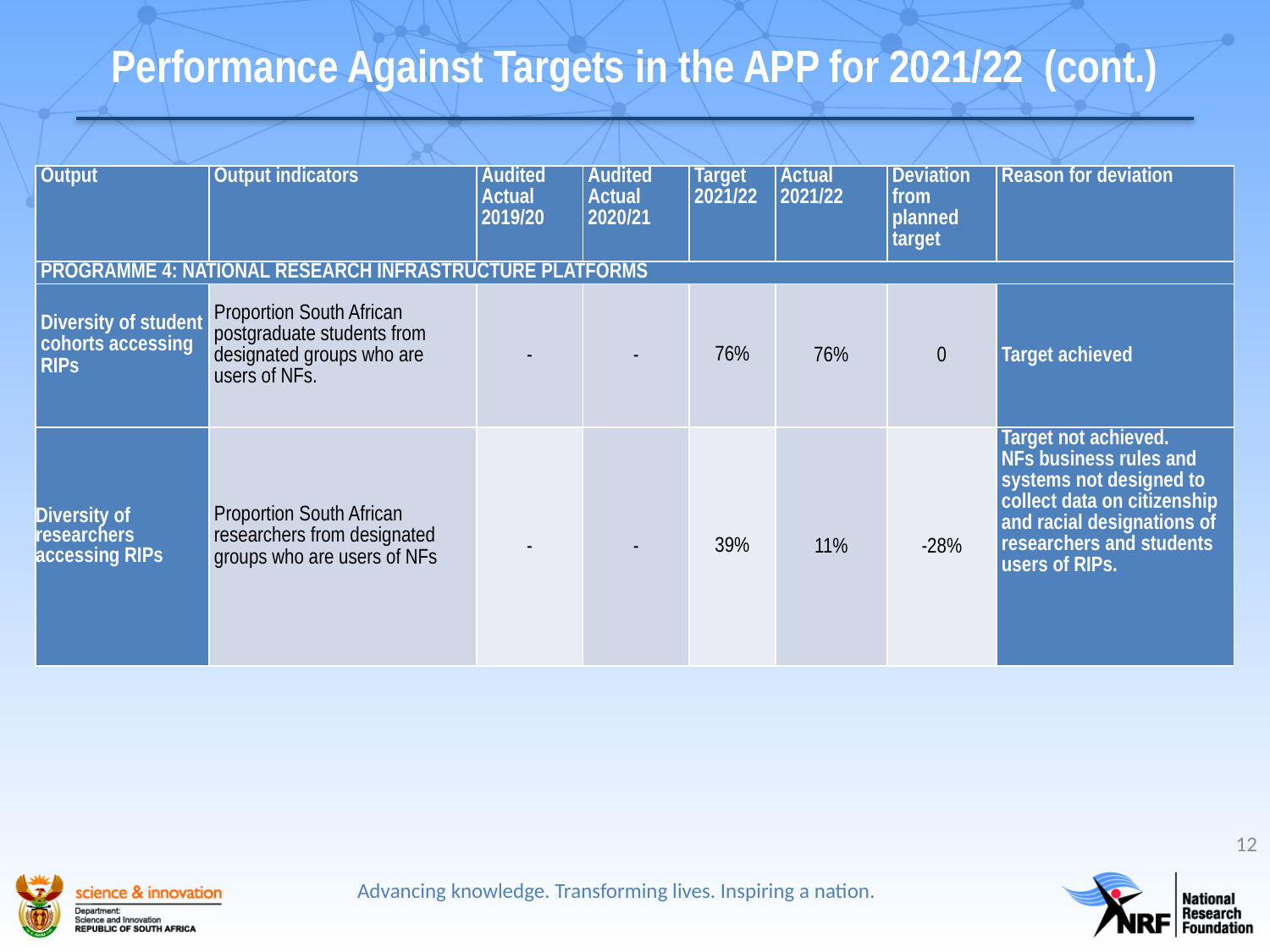

# Performance Against Targets in the APP for 2021/22  (cont.)
| Output | Output indicators | Audited Actual 2019/20 | Audited Actual 2020/21 | Target 2021/22 | Actual 2021/22 | Deviation from planned target | Reason for deviation |
| --- | --- | --- | --- | --- | --- | --- | --- |
| PROGRAMME 4: NATIONAL RESEARCH INFRASTRUCTURE PLATFORMS |  |  |  |  |  |  |  |
| Diversity of student cohorts accessing RIPs | Proportion South African postgraduate students from designated groups who are users of NFs. | - | - | 76% | 76% | 0 | Target achieved |
| Diversity of researchers accessing RIPs | Proportion South African researchers from designated groups who are users of NFs | - | - | 39% | 11% | -28% | Target not achieved. NFs business rules and systems not designed to collect data on citizenship and racial designations of researchers and students users of RIPs. |
12
Advancing knowledge. Transforming lives. Inspiring a nation.